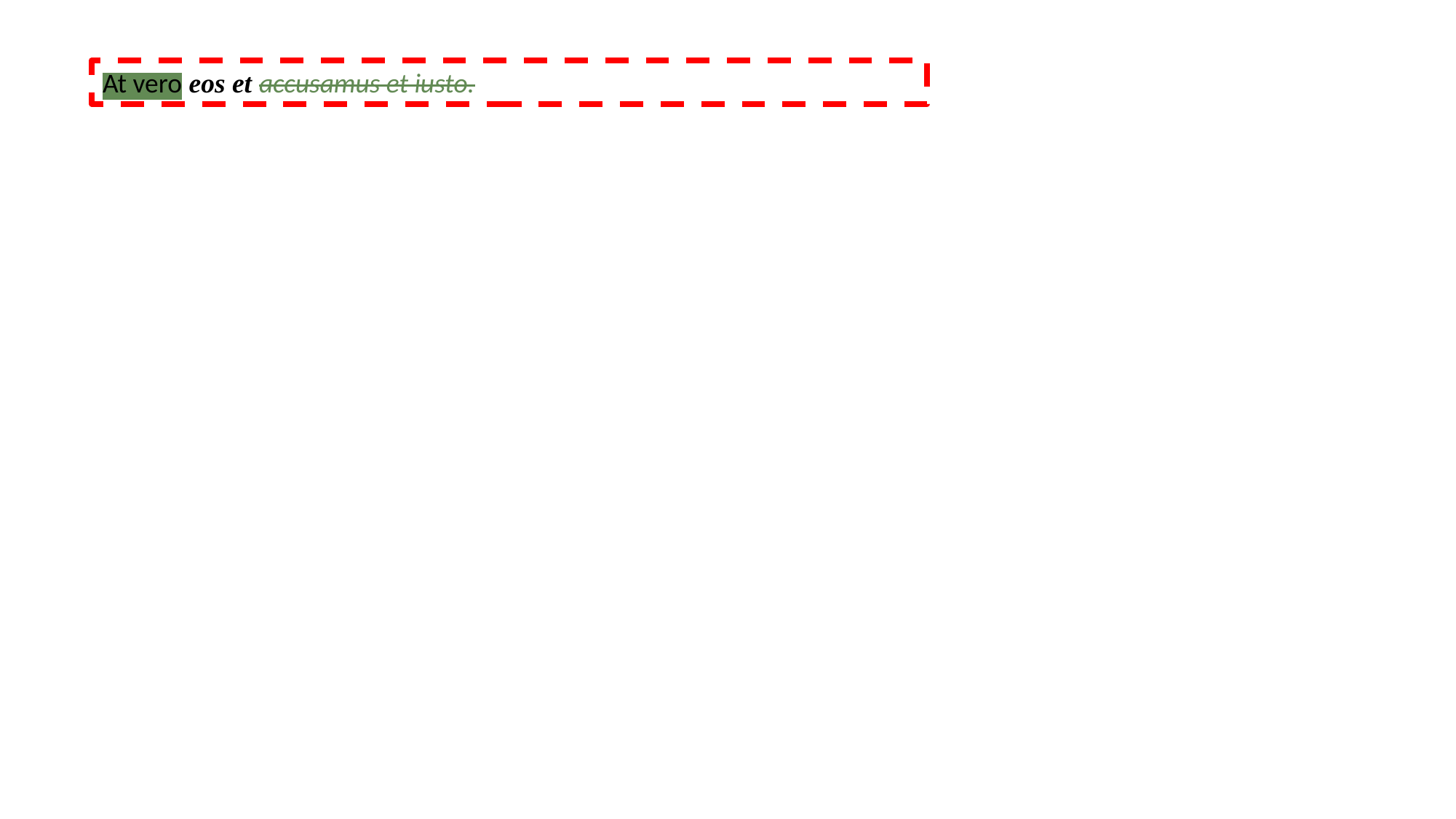

At vero eos et accusamus et iusto.
#